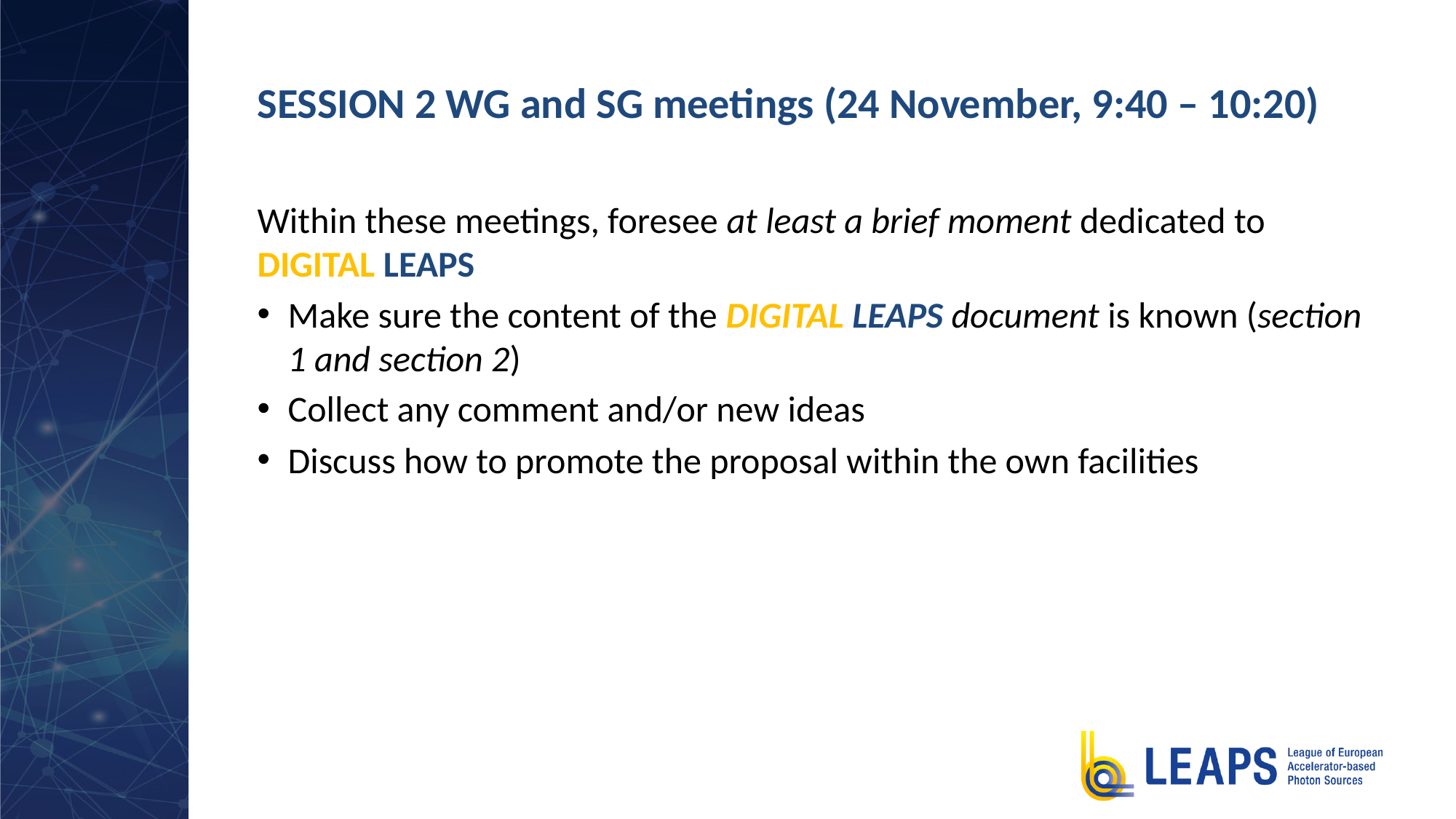

# SESSION 2 WG and SG meetings (24 November, 9:40 – 10:20)
Within these meetings, foresee at least a brief moment dedicated to DIGITAL LEAPS
Make sure the content of the DIGITAL LEAPS document is known (section 1 and section 2)
Collect any comment and/or new ideas
Discuss how to promote the proposal within the own facilities